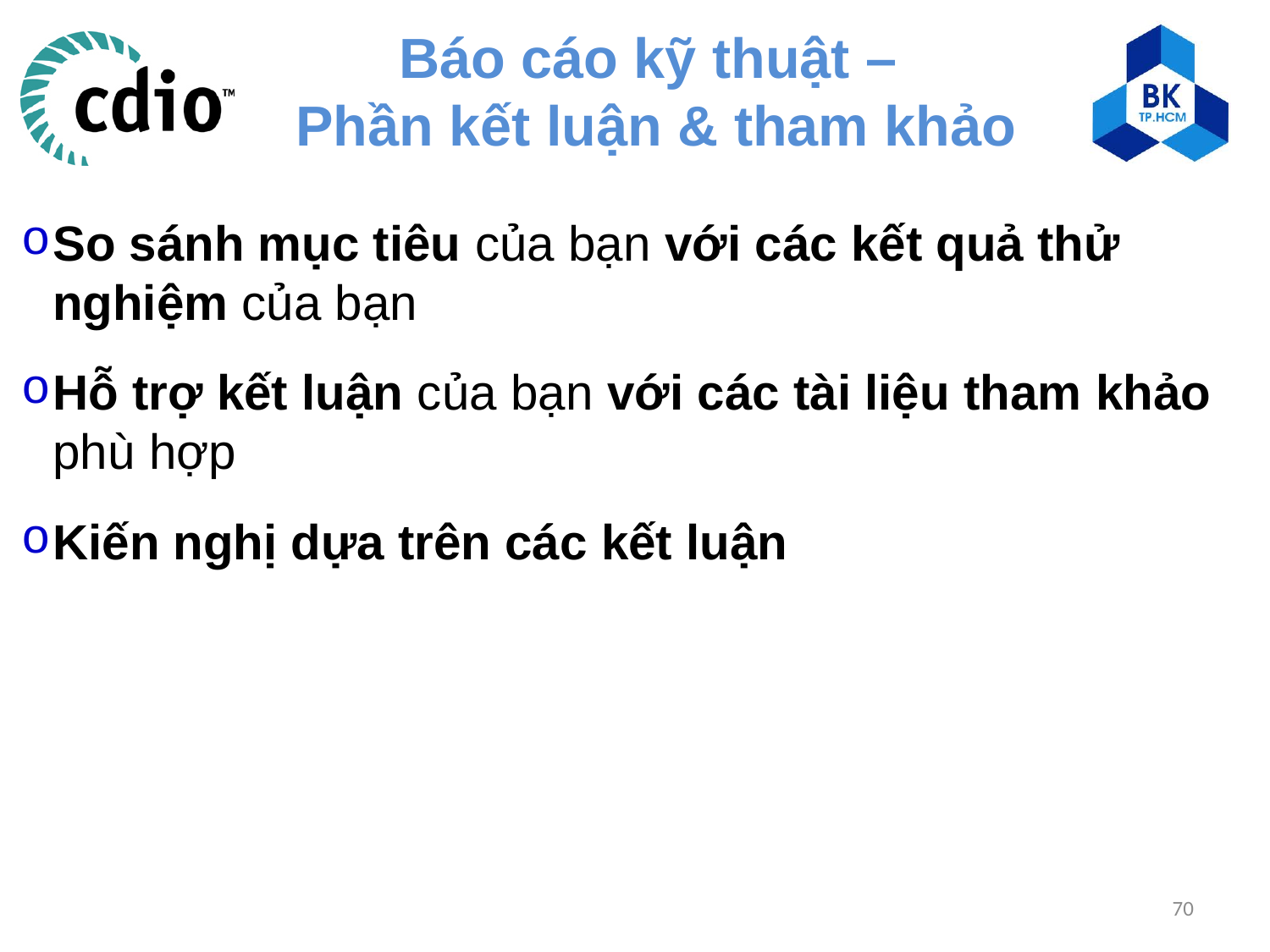

Báo cáo kỹ thuật –
Phần kết luận & tham khảo
So sánh mục tiêu của bạn với các kết quả thử nghiệm của bạn
Hỗ trợ kết luận của bạn với các tài liệu tham khảo phù hợp
Kiến nghị dựa trên các kết luận
70